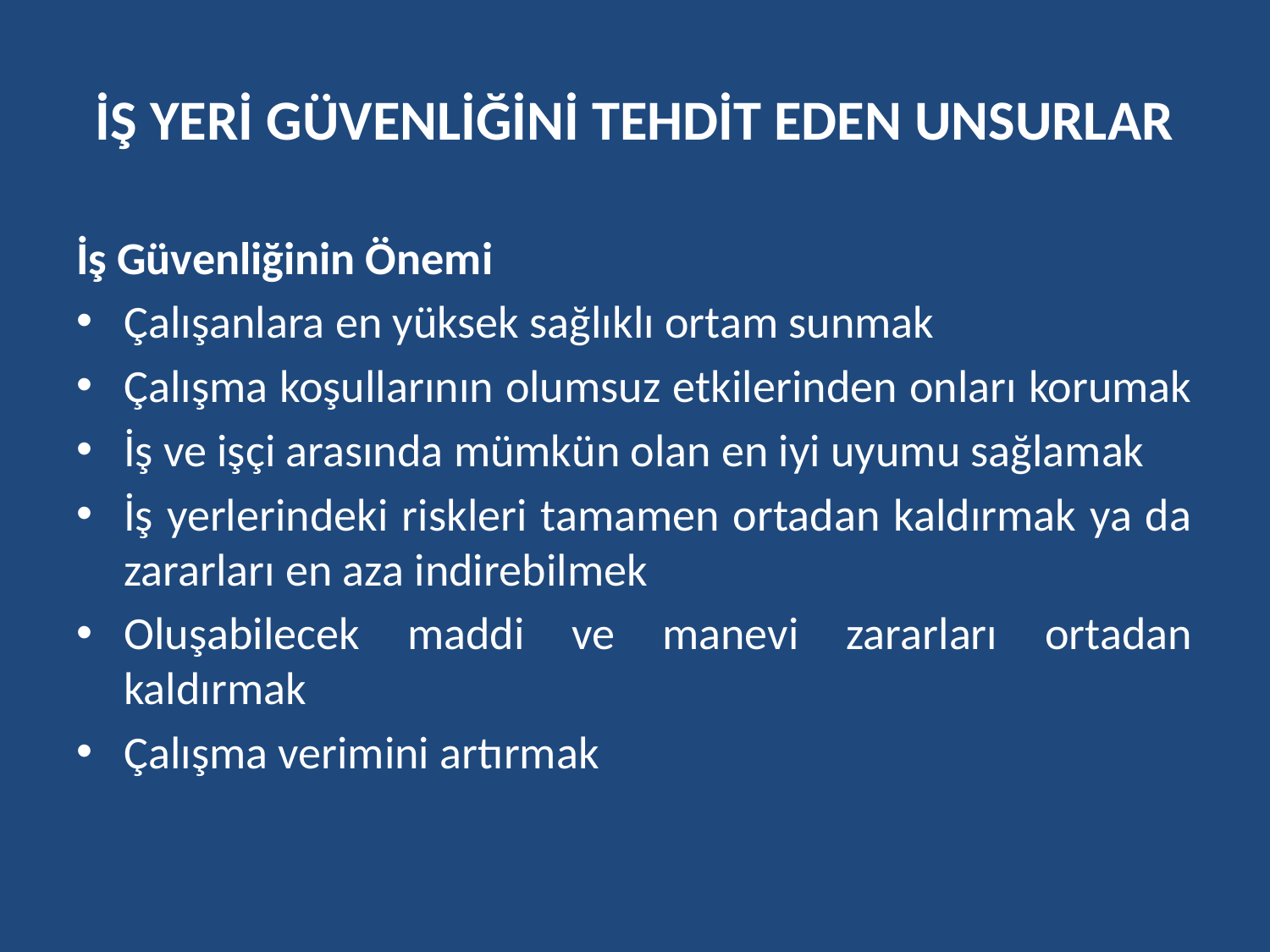

# İŞ YERİ GÜVENLİĞİNİ TEHDİT EDEN UNSURLAR
İş Güvenliğinin Önemi
Çalışanlara en yüksek sağlıklı ortam sunmak
Çalışma koşullarının olumsuz etkilerinden onları korumak
İş ve işçi arasında mümkün olan en iyi uyumu sağlamak
İş yerlerindeki riskleri tamamen ortadan kaldırmak ya da zararları en aza indirebilmek
Oluşabilecek maddi ve manevi zararları ortadan kaldırmak
Çalışma verimini artırmak